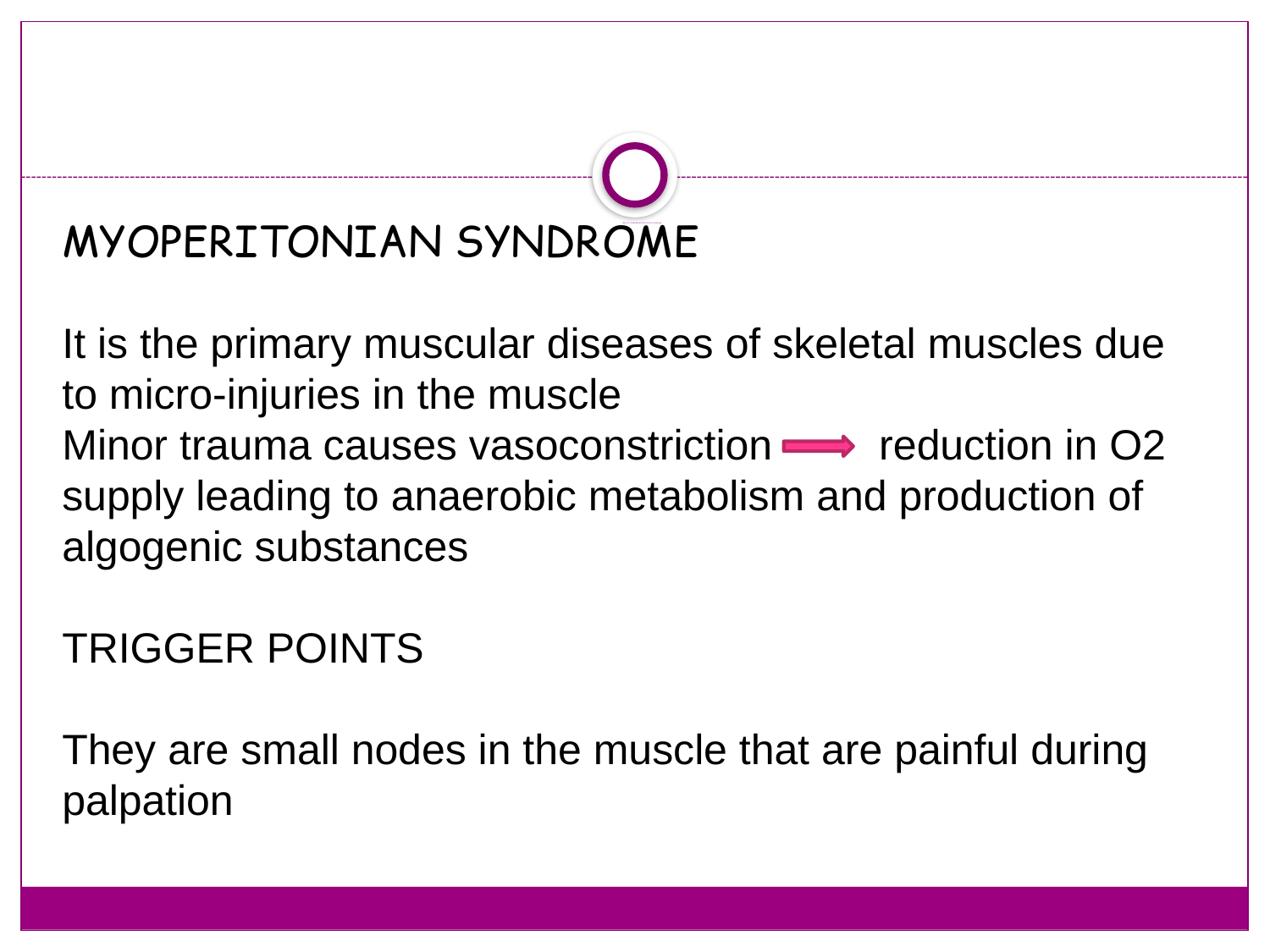

# CERVICAL SYNDROME-MYOPERITONIAN SYNDROME
MYOPERITONIAN SYNDROME
It is the primary muscular diseases of skeletal muscles due to micro-injuries in the muscle
Minor trauma causes vasoconstriction         reduction in O2 supply leading to anaerobic metabolism and production of algogenic substances

TRIGGER POINTS

They are small nodes in the muscle that are painful during palpation